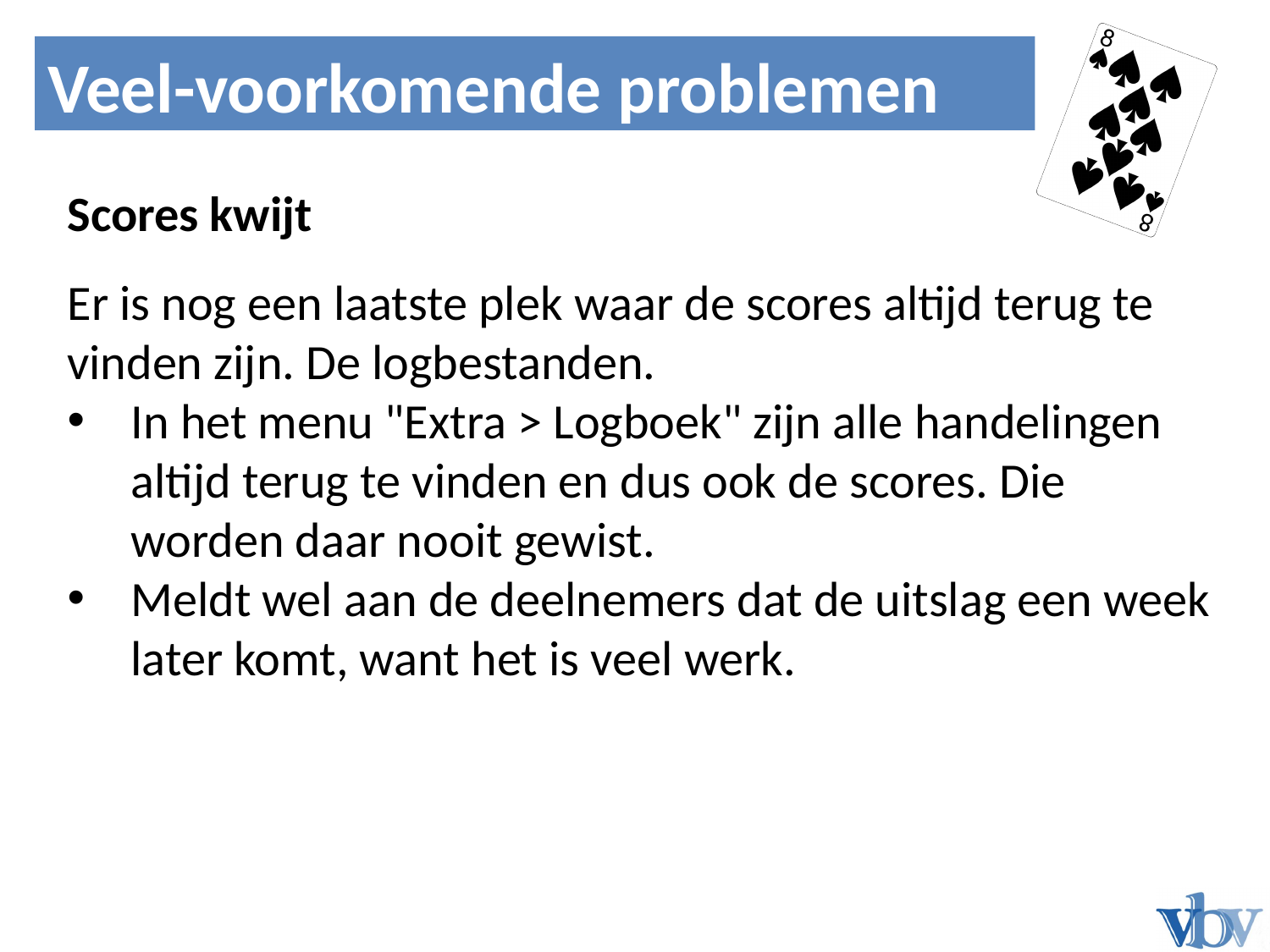

Noord	Zuid

Veel-voorkomende problemen
Bied 1♠
Scores kwijt

Er is nog een laatste plek waar de scores altijd terug te vinden zijn. De logbestanden.
In het menu "Extra > Logboek" zijn alle handelingen altijd terug te vinden en dus ook de scores. Die worden daar nooit gewist.
Meldt wel aan de deelnemers dat de uitslag een week later komt, want het is veel werk.
N
W

O
Z
♠
♥
♦
♣
N
W

O
Z
N
W

O
Z
♠
♥
♦
♣
N
W

O
Z
♣♦♠♥